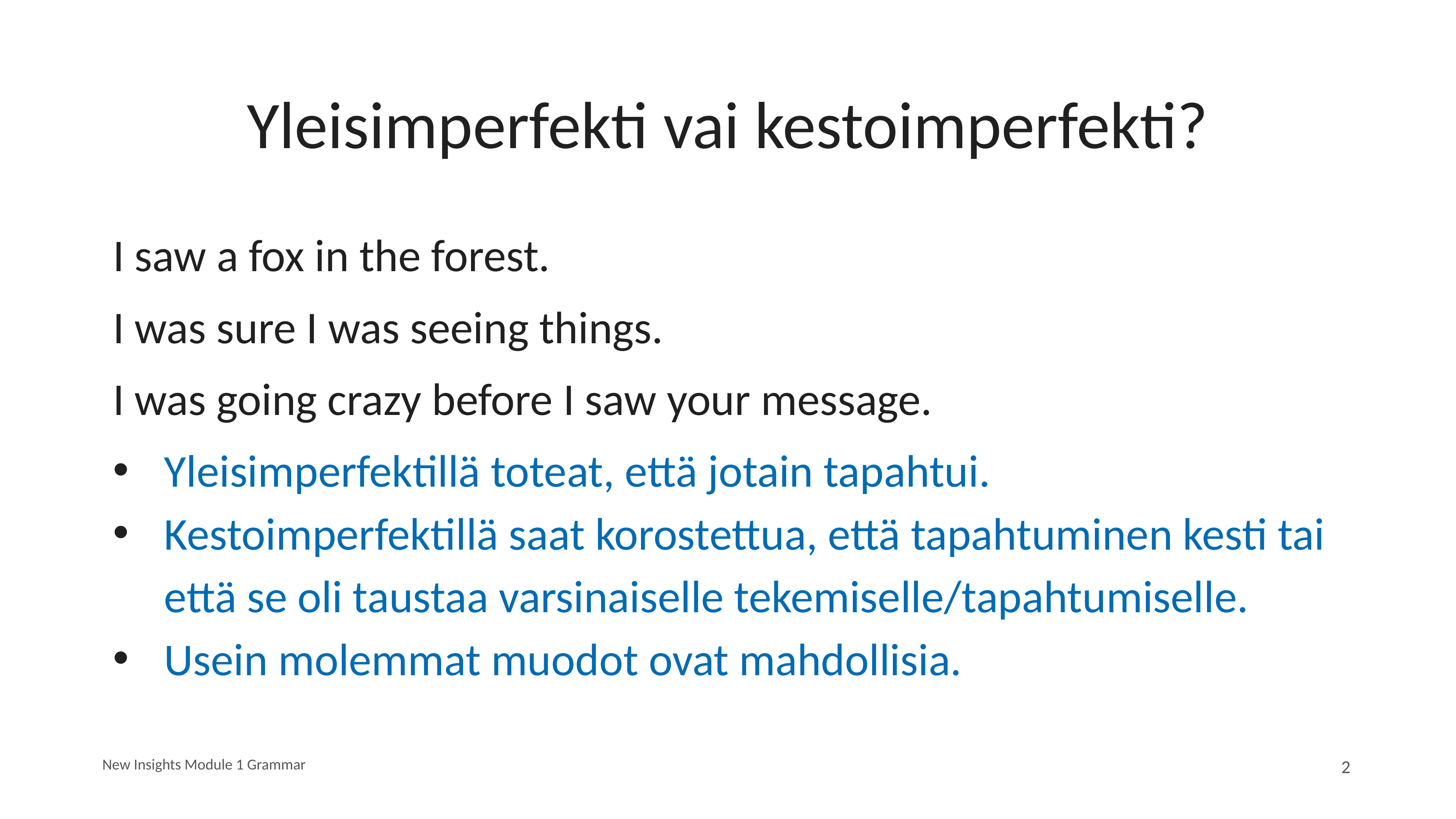

# Yleisimperfekti vai kestoimperfekti?
I saw a fox in the forest.
I was sure I was seeing things.
I was going crazy before I saw your message.
Yleisimperfektillä toteat, että jotain tapahtui.
Kestoimperfektillä saat korostettua, että tapahtuminen kesti tai että se oli taustaa varsinaiselle tekemiselle/tapahtumiselle.
Usein molemmat muodot ovat mahdollisia.

New Insights Module 1 Grammar
2